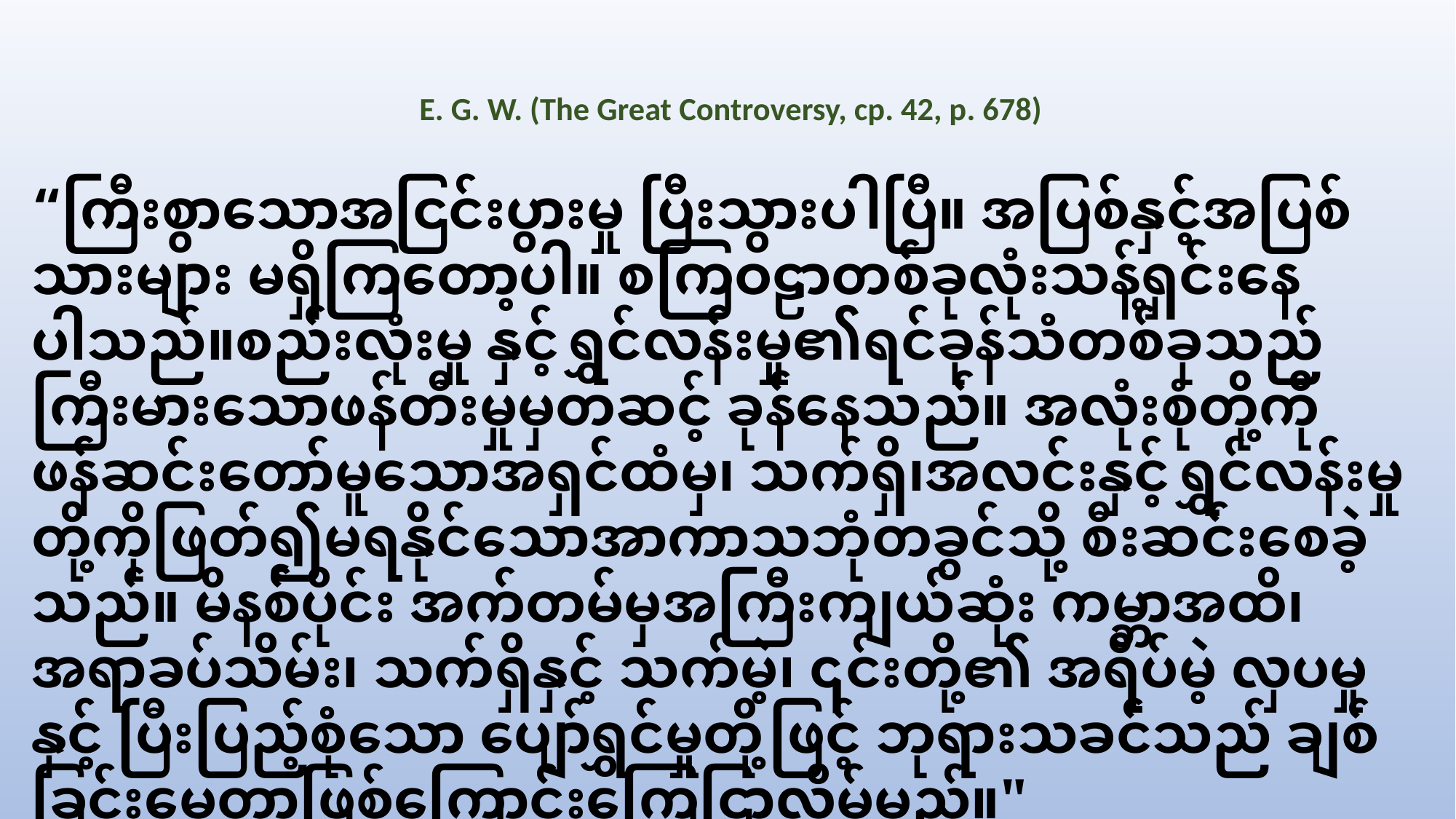

E. G. W. (The Great Controversy, cp. 42, p. 678)
“ကြီးစွာသောအငြင်းပွားမှု ပြီးသွားပါပြီ။ အပြစ်နှင့်အပြစ်သားများ မရှိကြတော့ပါ။ စကြဝဠာတစ်ခုလုံးသန့်ရှင်းနေပါသည်။စည်းလုံးမှု နှင့်ရွှင်လန်းမှု၏ရင်ခုန်သံတစ်ခုသည်ကြီးမားသောဖန်တီးမှုမှတဆင့် ခုန်နေသည်။ အလုံးစုံတို့ကို ဖန်ဆင်းတော်မူသောအရှင်ထံမှ၊ သက်ရှိ၊အလင်းနှင့်ရွှင်လန်းမှုတို့ကိုဖြတ်၍မရနိုင်သောအာကာသဘုံတခွင်သို့ စီးဆင်းစေခဲ့သည်။ မိနစ်ပိုင်း အက်တမ်မှအကြီးကျယ်ဆုံး ကမ္ဘာအထိ၊ အရာခပ်သိမ်း၊ သက်ရှိနှင့် သက်မဲ့၊ ၎င်းတို့၏ အရိပ်မဲ့ လှပမှုနှင့် ပြီးပြည့်စုံသော ပျော်ရွှင်မှုတို့ဖြင့် ဘုရားသခင်သည် ချစ်ခြင်းမေတ္တာဖြစ်ကြောင်းကြေငြာလိမ့်မည်။"